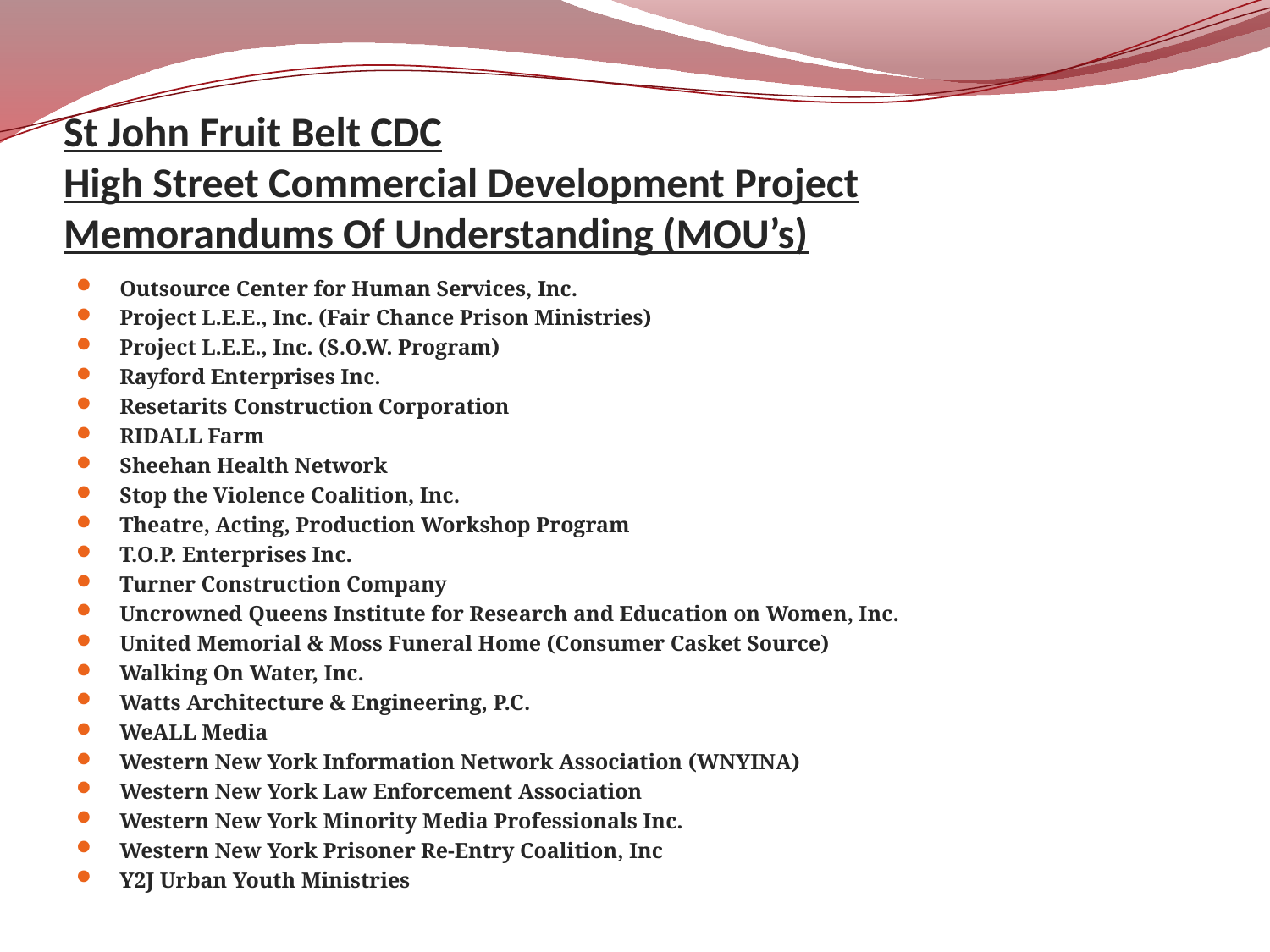

# St John Fruit Belt CDC High Street Commercial Development Project Memorandums Of Understanding (MOU’s)
 Outsource Center for Human Services, Inc.
 Project L.E.E., Inc. (Fair Chance Prison Ministries)
 Project L.E.E., Inc. (S.O.W. Program)
 Rayford Enterprises Inc.
 Resetarits Construction Corporation
 RIDALL Farm
 Sheehan Health Network
 Stop the Violence Coalition, Inc.
 Theatre, Acting, Production Workshop Program
 T.O.P. Enterprises Inc.
 Turner Construction Company
 Uncrowned Queens Institute for Research and Education on Women, Inc.
 United Memorial & Moss Funeral Home (Consumer Casket Source)
 Walking On Water, Inc.
 Watts Architecture & Engineering, P.C.
 WeALL Media
 Western New York Information Network Association (WNYINA)
 Western New York Law Enforcement Association
 Western New York Minority Media Professionals Inc.
 Western New York Prisoner Re-Entry Coalition, Inc
 Y2J Urban Youth Ministries